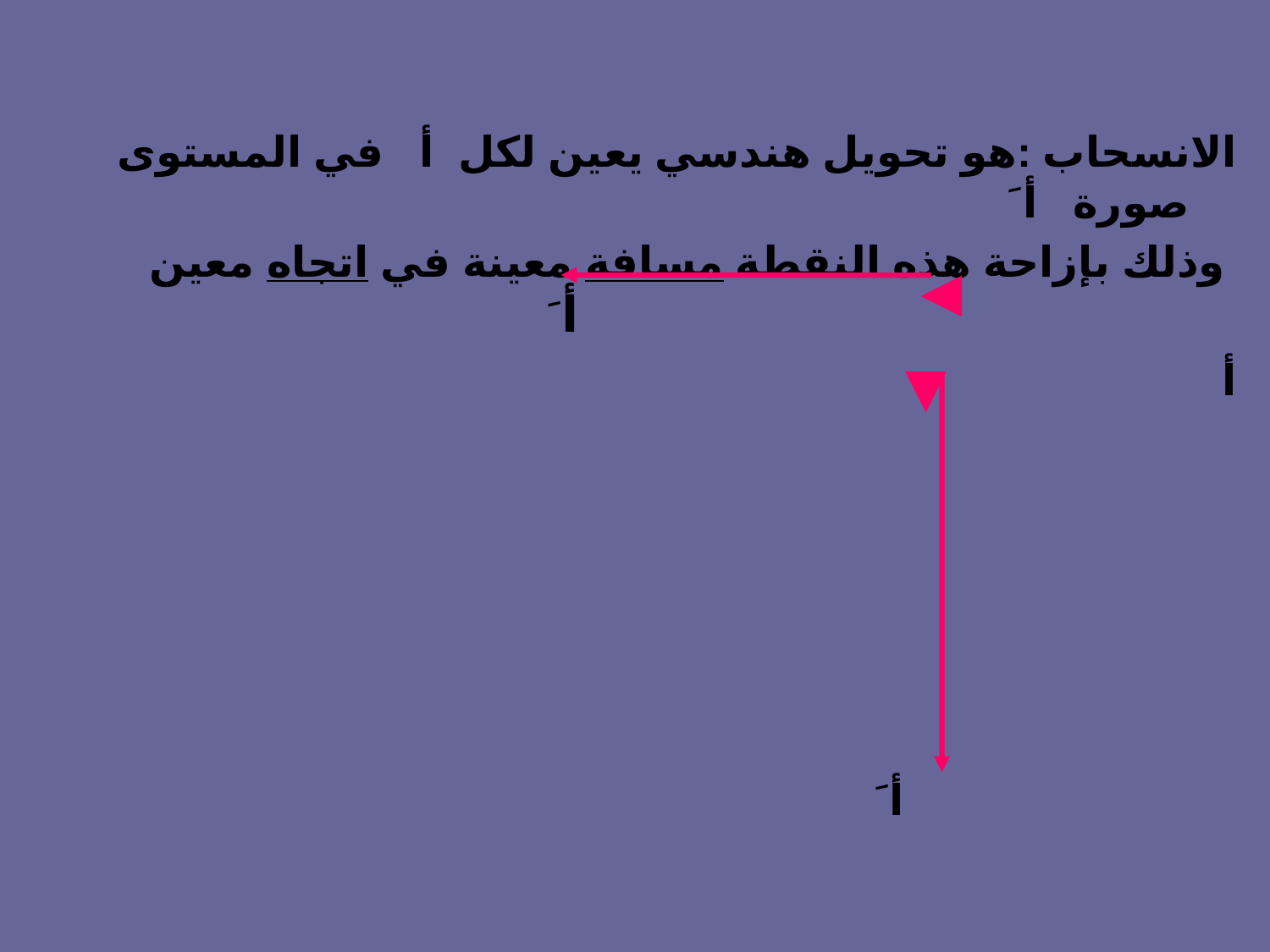

الانسحاب :هو تحويل هندسي يعين لكل  أ   في المستوى صورة   أ َ
 وذلك بإزاحة هذه النقطة مسافة معينة في اتجاه معين

                                                                      أ

 أ َ

 أ َ